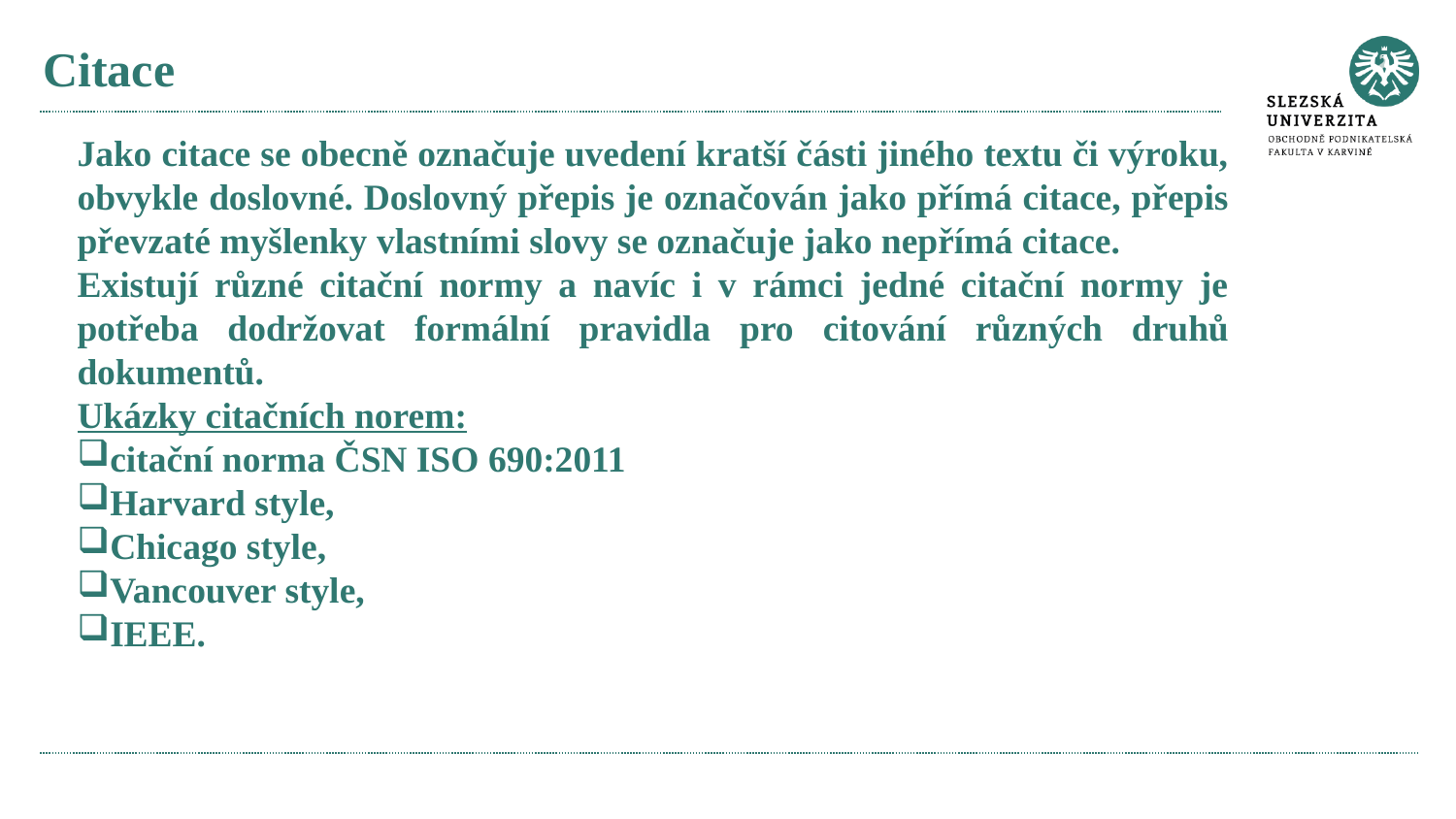

# Citace
Jako citace se obecně označuje uvedení kratší části jiného textu či výroku, obvykle doslovné. Doslovný přepis je označován jako přímá citace, přepis převzaté myšlenky vlastními slovy se označuje jako nepřímá citace.
Existují různé citační normy a navíc i v rámci jedné citační normy je potřeba dodržovat formální pravidla pro citování různých druhů dokumentů.
Ukázky citačních norem:
citační norma ČSN ISO 690:2011
Harvard style,
Chicago style,
Vancouver style,
IEEE.